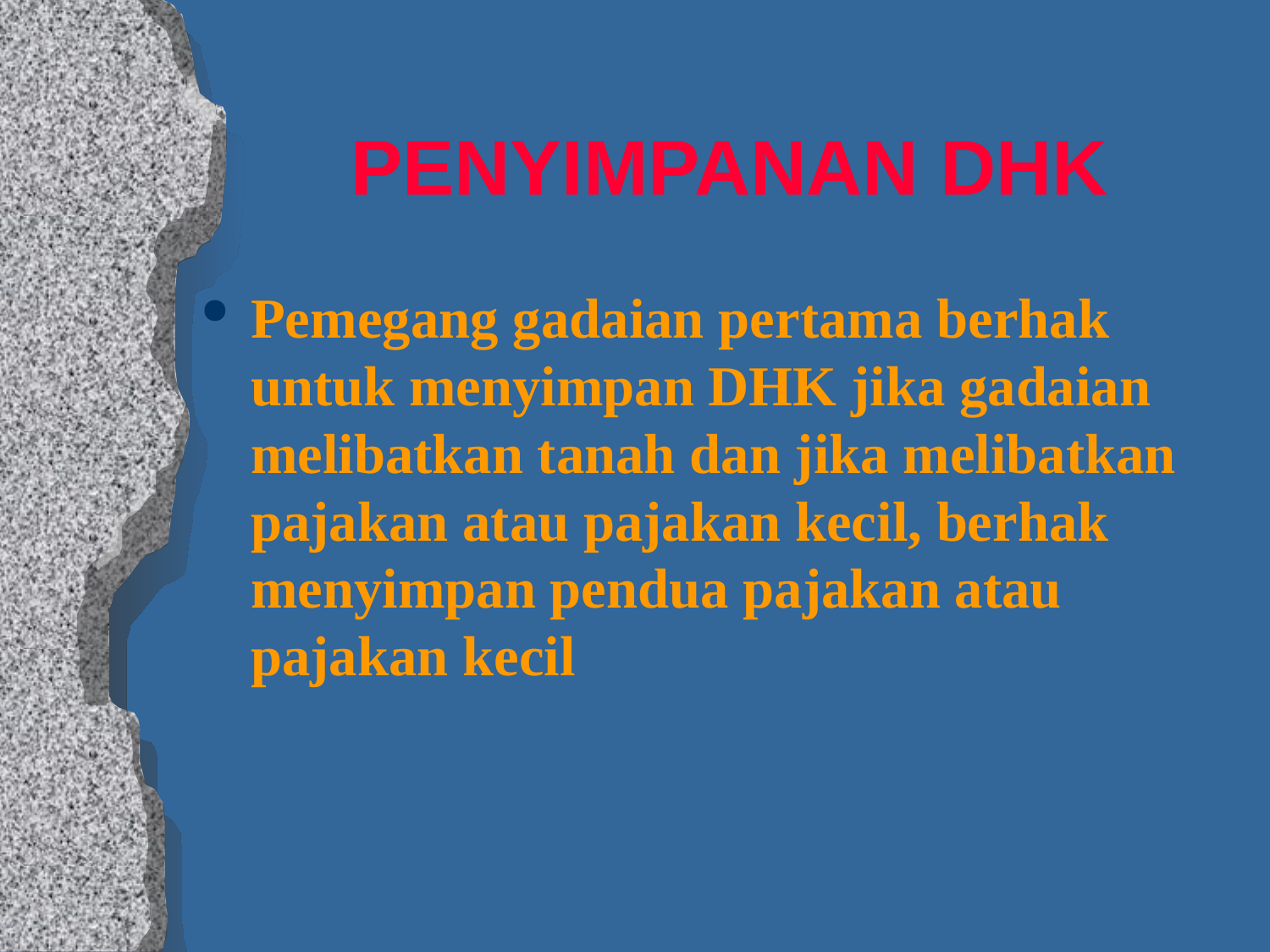

# PENYIMPANAN DHK
Pemegang gadaian pertama berhak untuk menyimpan DHK jika gadaian melibatkan tanah dan jika melibatkan pajakan atau pajakan kecil, berhak menyimpan pendua pajakan atau pajakan kecil